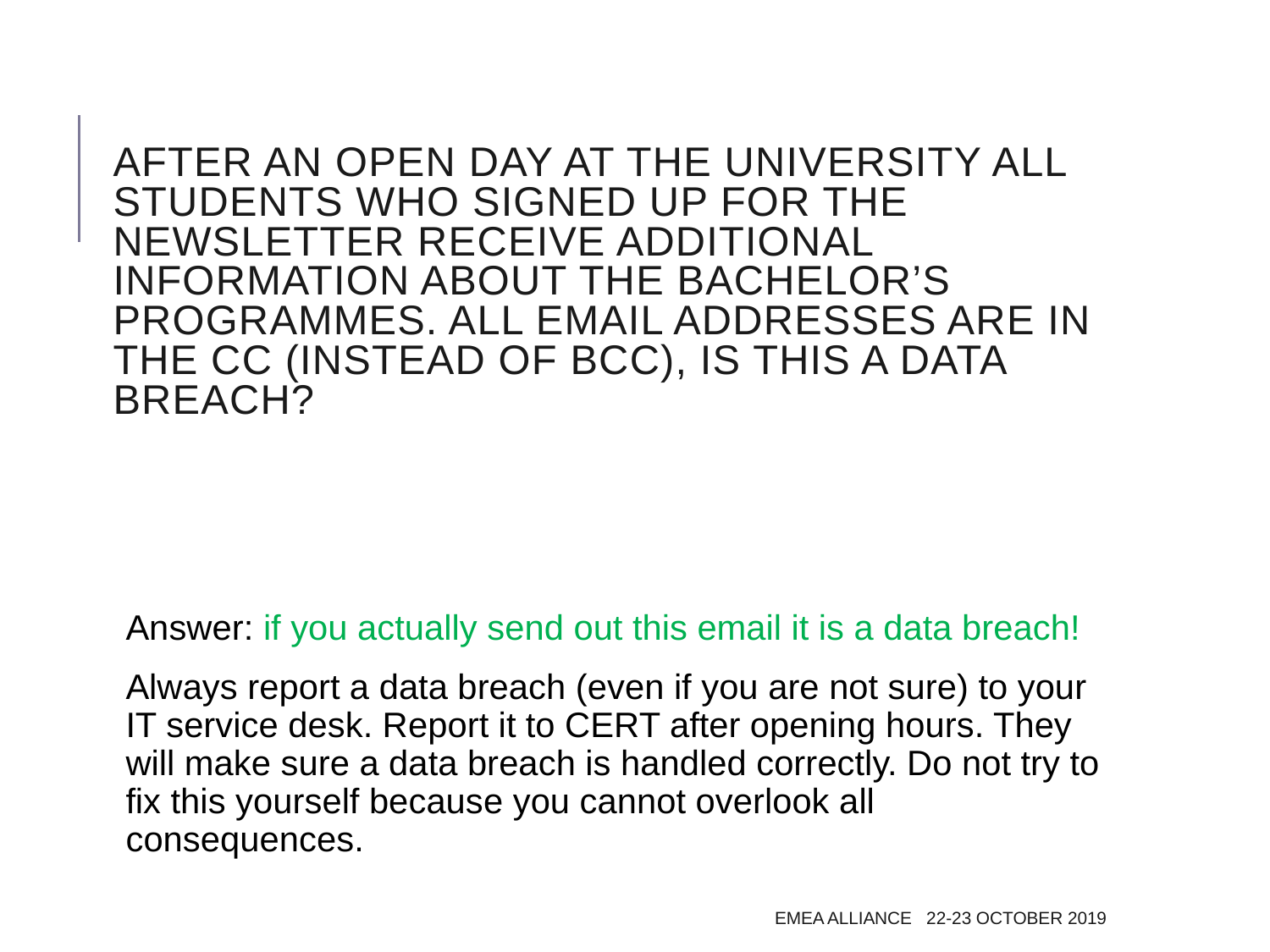

# After an open day at the University all students who signed up for the newsletter receive additional information about the Bachelor’s programmes. All email addresses are in the cc (instead of bcc), is this a data breach?

Answer: if you actually send out this email it is a data breach!
Always report a data breach (even if you are not sure) to your IT service desk. Report it to CERT after opening hours. They will make sure a data breach is handled correctly. Do not try to fix this yourself because you cannot overlook all consequences.
EMEA Alliance   22-23 October 2019